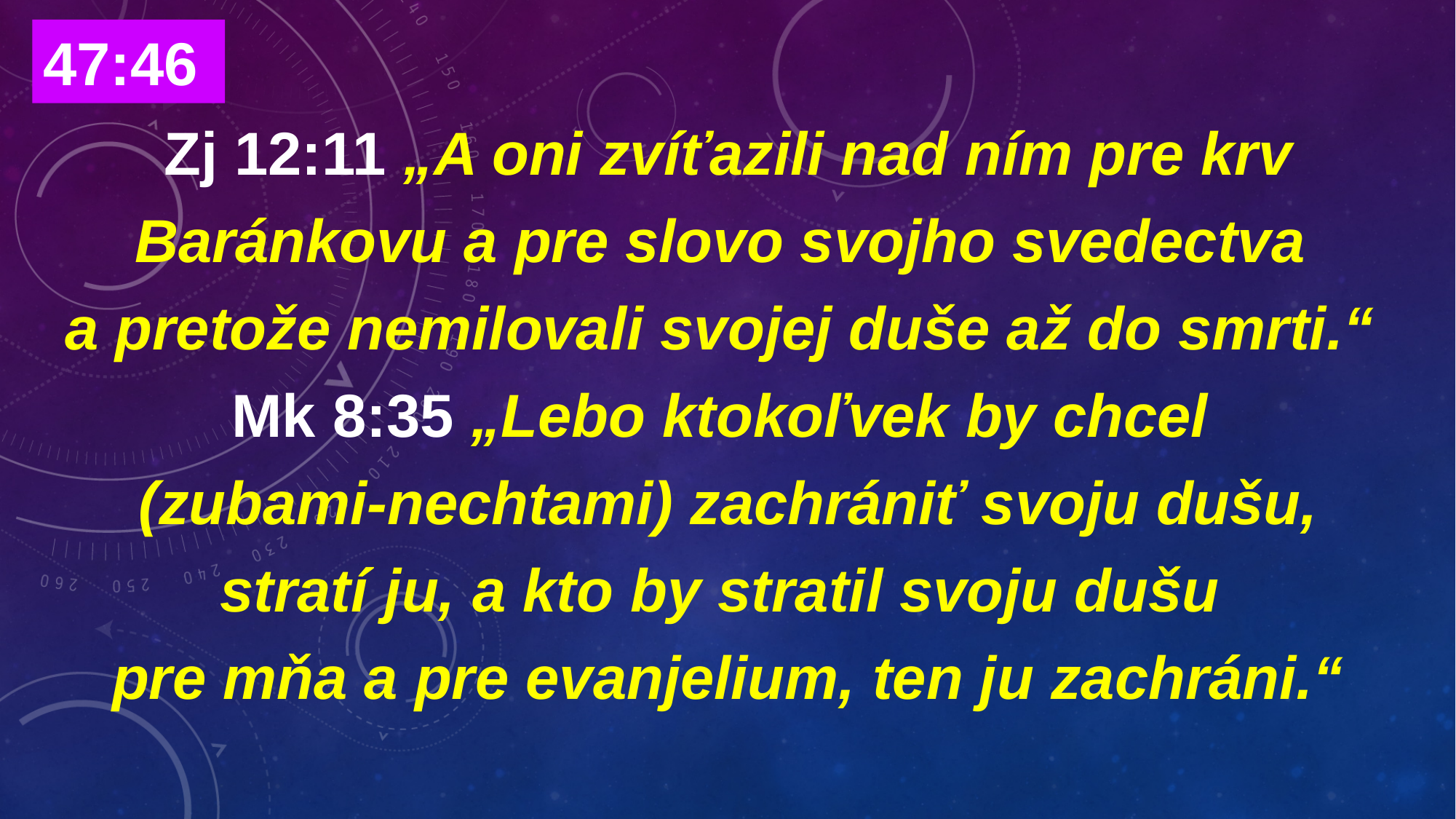

# Zj 12:11 „A oni zvíťazili nad ním pre krv Baránkovu a pre slovo svojho svedectva a pretože nemilovali svojej duše až do smrti.“ Mk 8:35 „Lebo ktokoľvek by chcel (zubami-nechtami) zachrániť svoju dušu, stratí ju, a kto by stratil svoju dušu pre mňa a pre evanjelium, ten ju zachráni.“
47:46